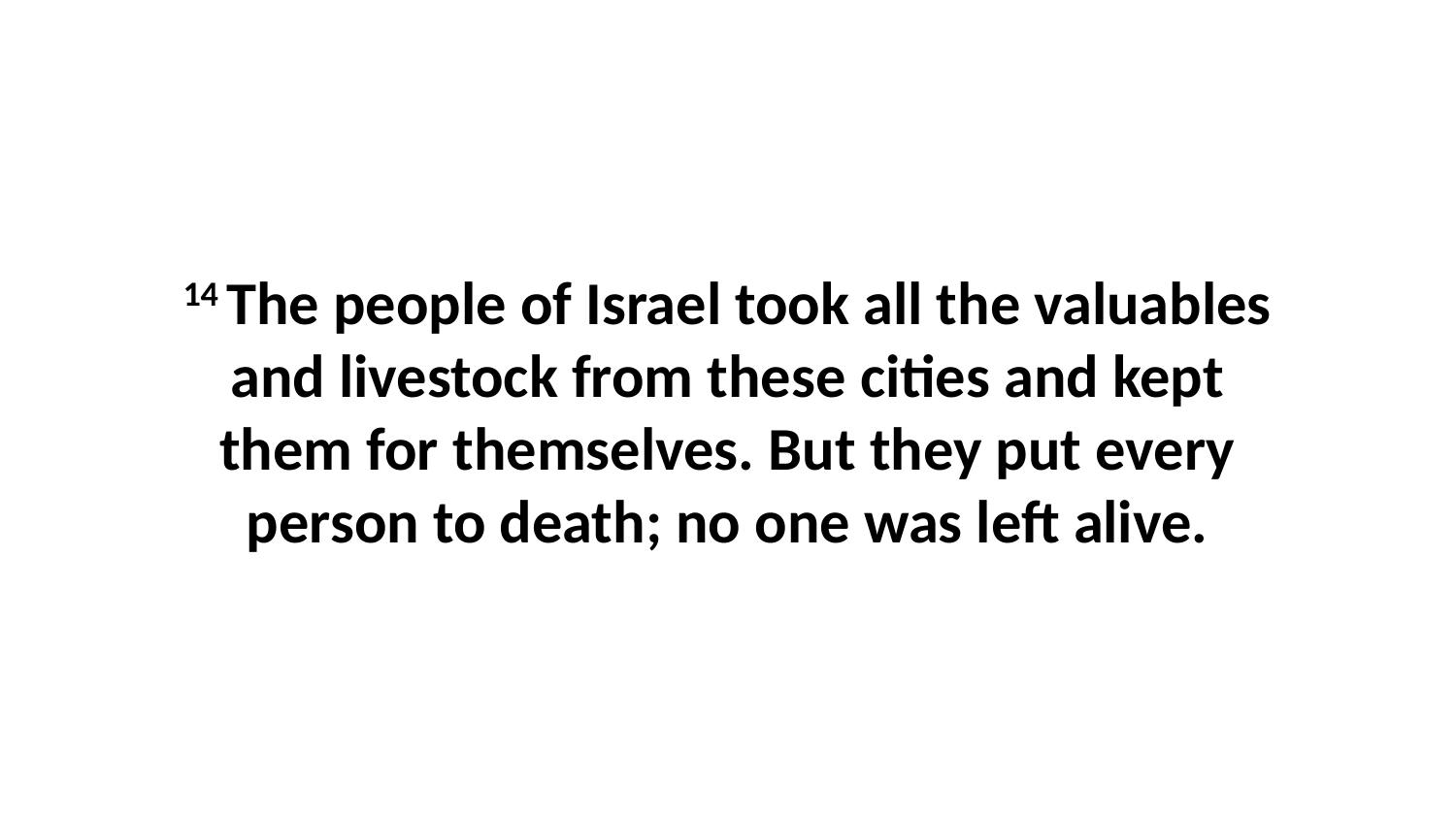

14 The people of Israel took all the valuables and livestock from these cities and kept them for themselves. But they put every person to death; no one was left alive.